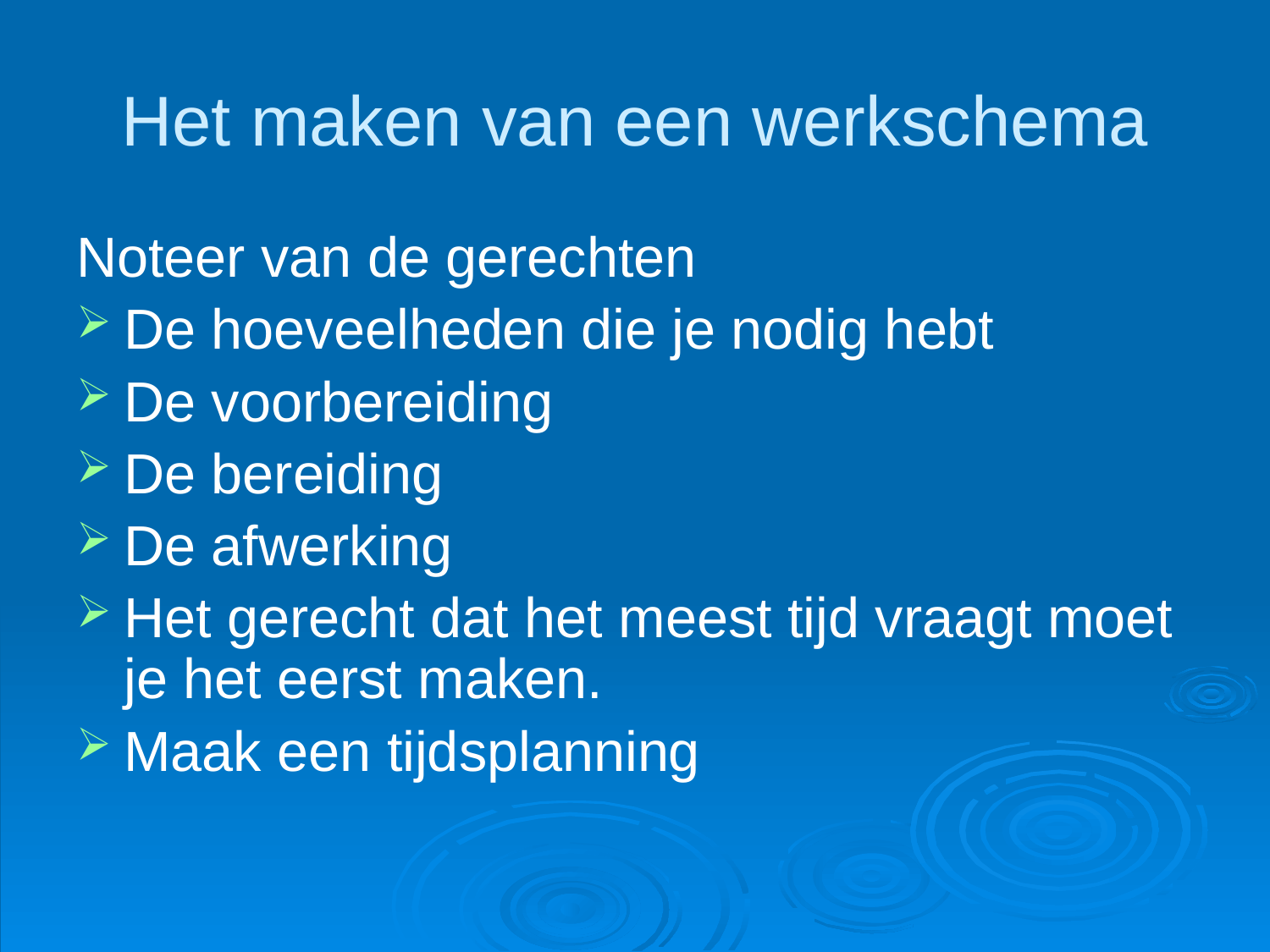

# Het maken van een werkschema
Noteer van de gerechten
De hoeveelheden die je nodig hebt
De voorbereiding
De bereiding
De afwerking
Het gerecht dat het meest tijd vraagt moet je het eerst maken.
Maak een tijdsplanning